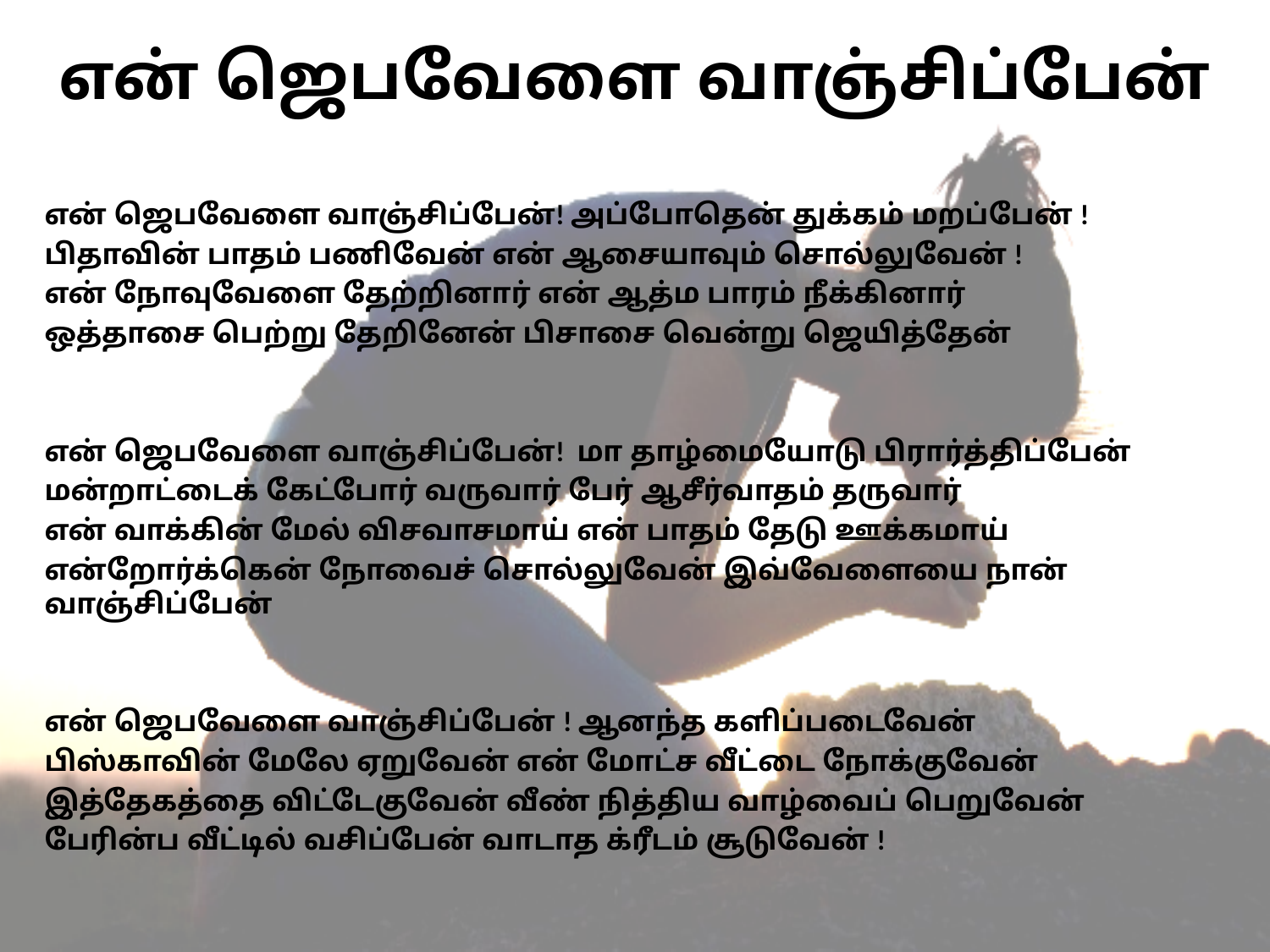

# என் ஜெபவேளை வாஞ்சிப்பேன்
என் ஜெபவேளை வாஞ்சிப்பேன்! அப்போதென் துக்கம் மறப்பேன் !
பிதாவின் பாதம் பணிவேன் என் ஆசையாவும் சொல்லுவேன் !
என் நோவுவேளை தேற்றினார் என் ஆத்ம பாரம் நீக்கினார்
ஒத்தாசை பெற்று தேறினேன் பிசாசை வென்று ஜெயித்தேன்

என் ஜெபவேளை வாஞ்சிப்பேன்!  மா தாழ்மையோடு பிரார்த்திப்பேன்
மன்றாட்டைக் கேட்போர் வருவார் பேர் ஆசீர்வாதம் தருவார்
என் வாக்கின் மேல் விசவாசமாய் என் பாதம் தேடு ஊக்கமாய்
என்றோர்க்கென் நோவைச் சொல்லுவேன் இவ்வேளையை நான் வாஞ்சிப்பேன்

என் ஜெபவேளை வாஞ்சிப்பேன் ! ஆனந்த களிப்படைவேன்
பிஸ்காவின் மேலே ஏறுவேன் என் மோட்ச வீட்டை நோக்குவேன்
இத்தேகத்தை விட்டேகுவேன் வீண் நித்திய வாழ்வைப் பெறுவேன்
பேரின்ப வீட்டில் வசிப்பேன் வாடாத க்ரீடம் சூடுவேன் !